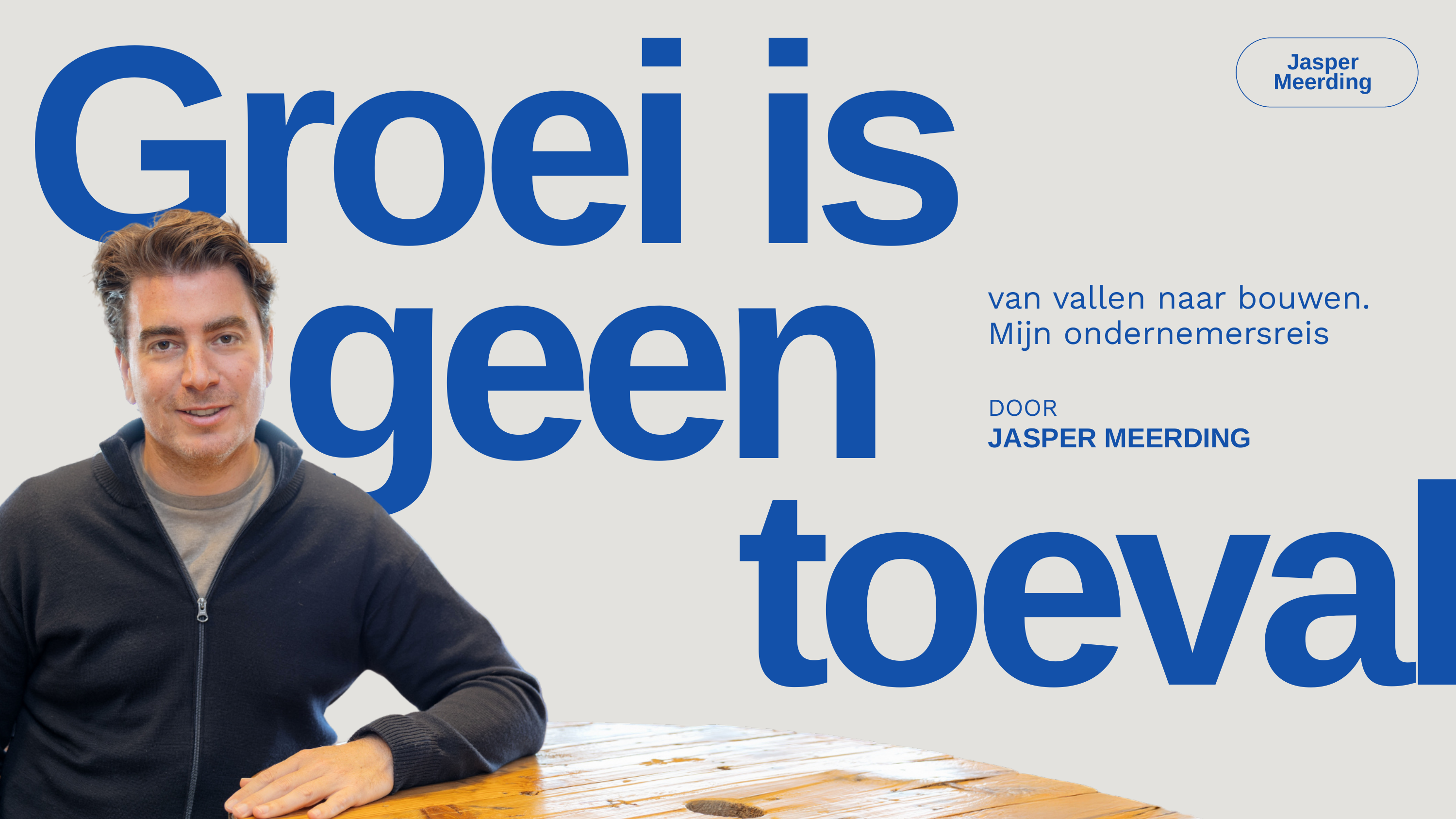

Groei is
Jasper Meerding

van vallen naar bouwen. Mijn ondernemersreis
geen
       toeval
DOOR
JASPER MEERDING